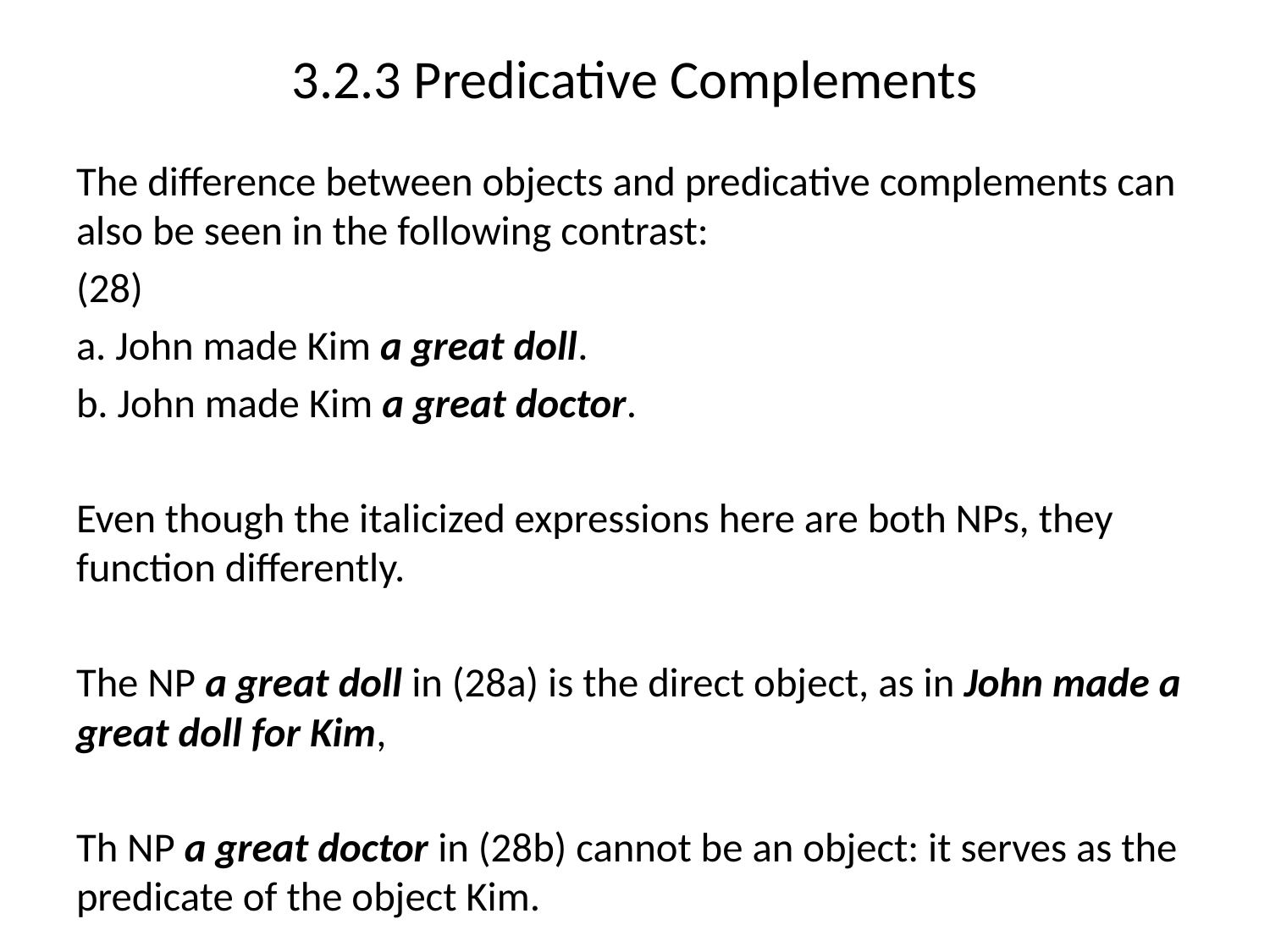

# 3.2.3 Predicative Complements
The difference between objects and predicative complements can also be seen in the following contrast:
(28)
a. John made Kim a great doll.
b. John made Kim a great doctor.

Even though the italicized expressions here are both NPs, they function differently.

The NP a great doll in (28a) is the direct object, as in John made a great doll for Kim,

Th NP a great doctor in (28b) cannot be an object: it serves as the predicate of the object Kim.